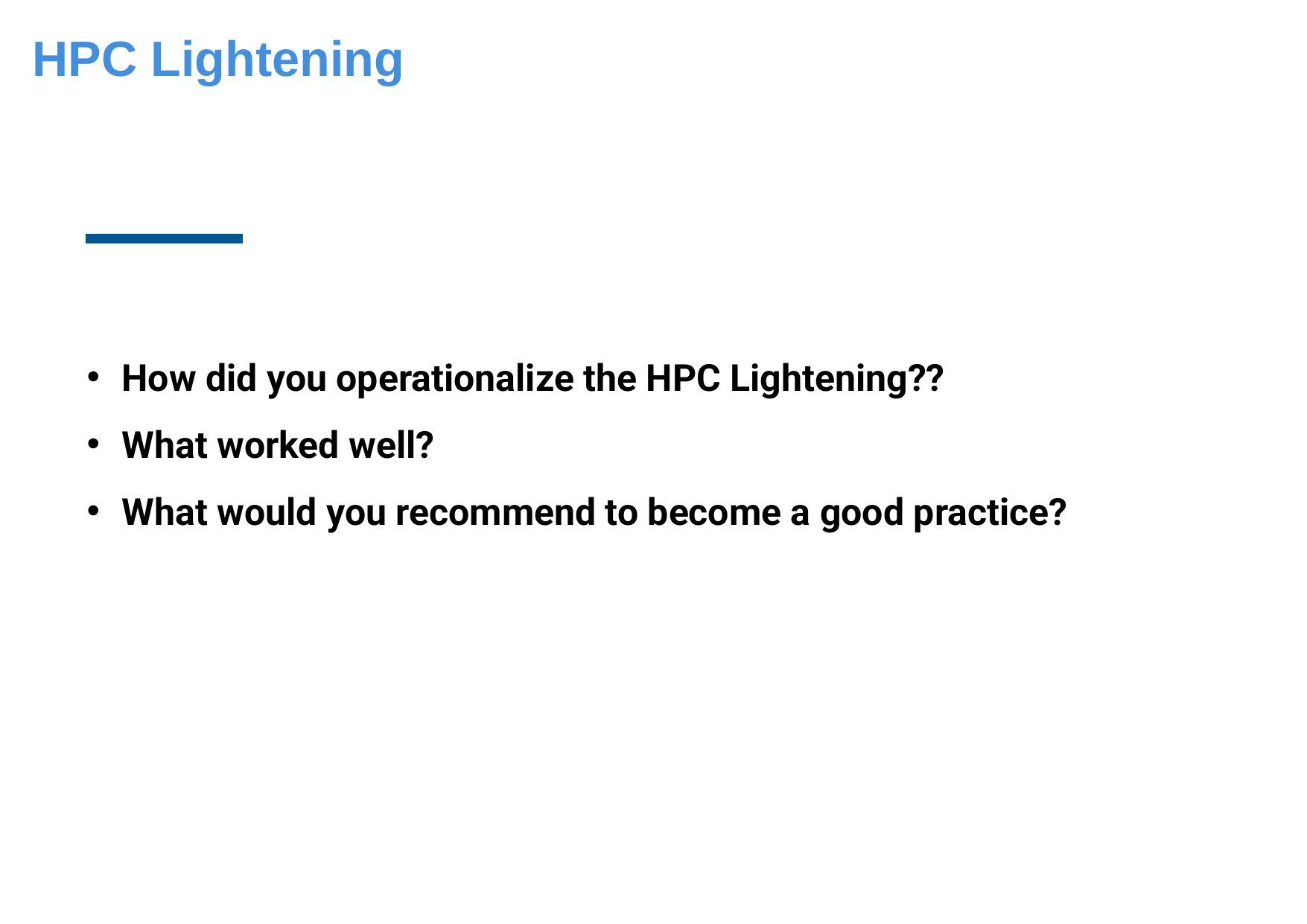

HPC Lightening
How did you operationalize the HPC Lightening??
What worked well?
What would you recommend to become a good practice?